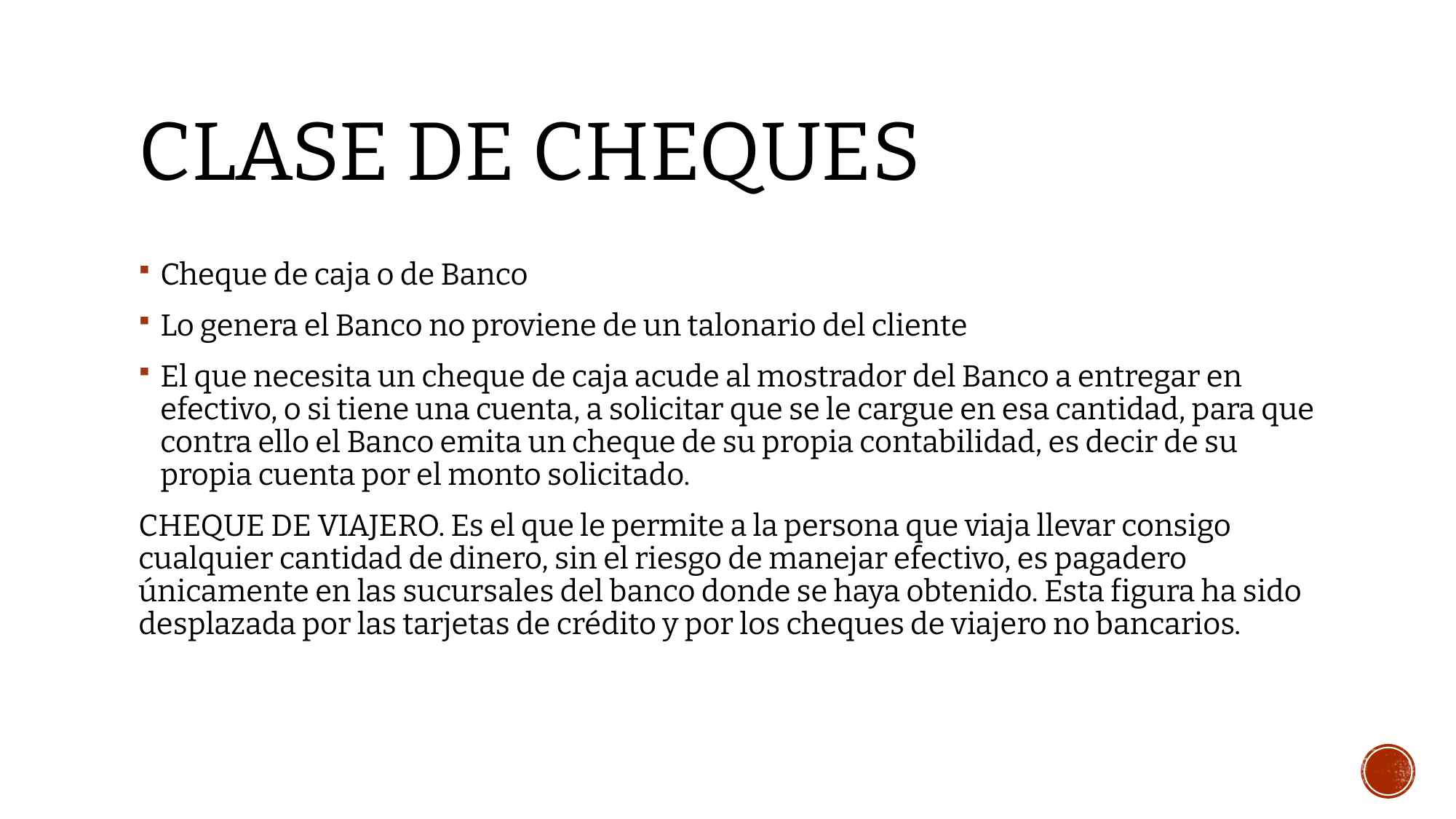

# Clase de cheques
Cheque de caja o de Banco
Lo genera el Banco no proviene de un talonario del cliente
El que necesita un cheque de caja acude al mostrador del Banco a entregar en efectivo, o si tiene una cuenta, a solicitar que se le cargue en esa cantidad, para que contra ello el Banco emita un cheque de su propia contabilidad, es decir de su propia cuenta por el monto solicitado.
CHEQUE DE VIAJERO. Es el que le permite a la persona que viaja llevar consigo cualquier cantidad de dinero, sin el riesgo de manejar efectivo, es pagadero únicamente en las sucursales del banco donde se haya obtenido. Esta figura ha sido desplazada por las tarjetas de crédito y por los cheques de viajero no bancarios.